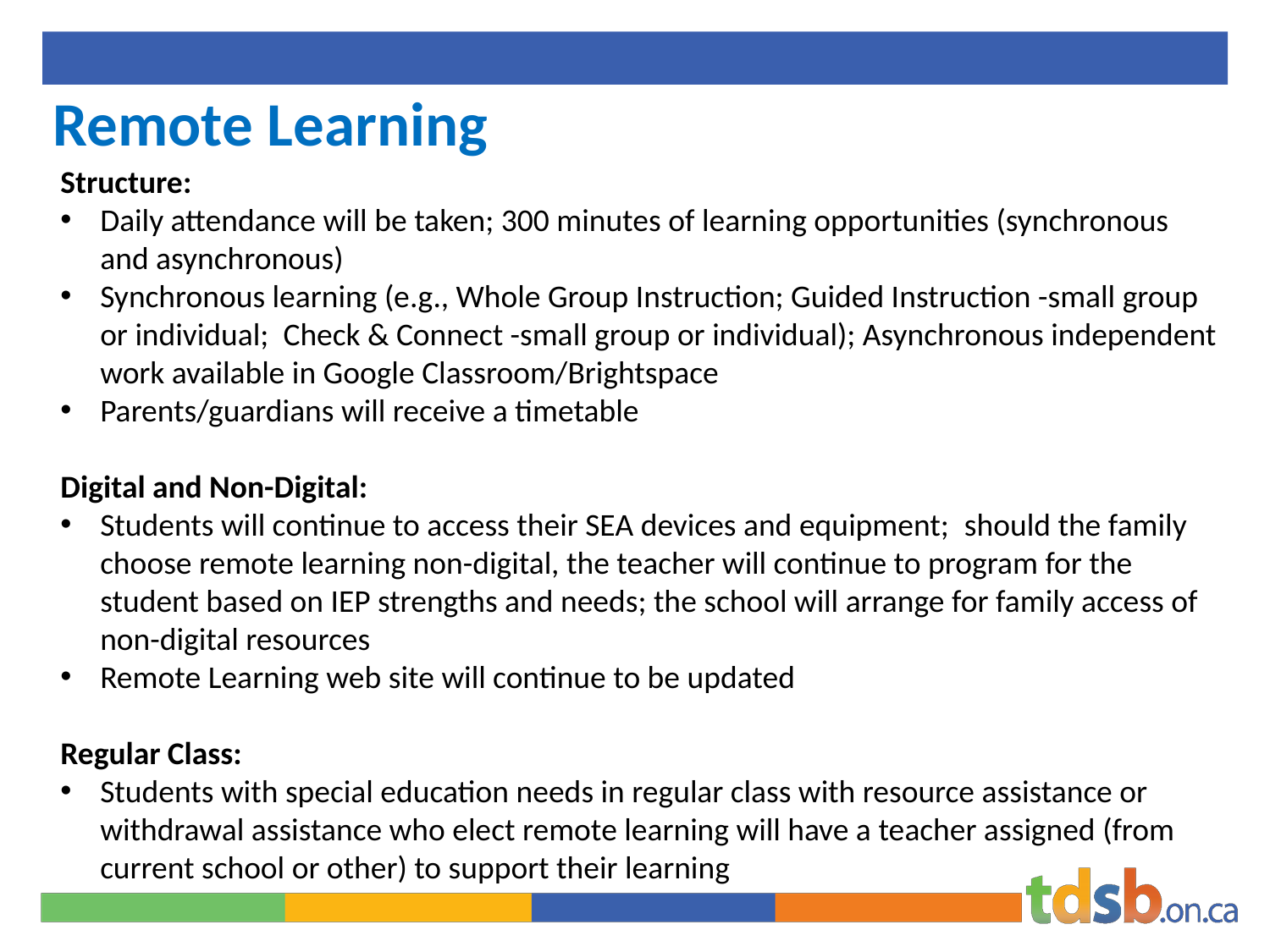

# Remote Learning
Structure:
Daily attendance will be taken; 300 minutes of learning opportunities (synchronous and asynchronous)
Synchronous learning (e.g., Whole Group Instruction; Guided Instruction -small group or individual;  Check & Connect -small group or individual); Asynchronous independent work available in Google Classroom/Brightspace
Parents/guardians will receive a timetable

Digital and Non-Digital:
Students will continue to access their SEA devices and equipment;  should the family choose remote learning non-digital, the teacher will continue to program for the student based on IEP strengths and needs; the school will arrange for family access of non-digital resources
Remote Learning web site will continue to be updated

Regular Class:
Students with special education needs in regular class with resource assistance or withdrawal assistance who elect remote learning will have a teacher assigned (from current school or other) to support their learning

Technical